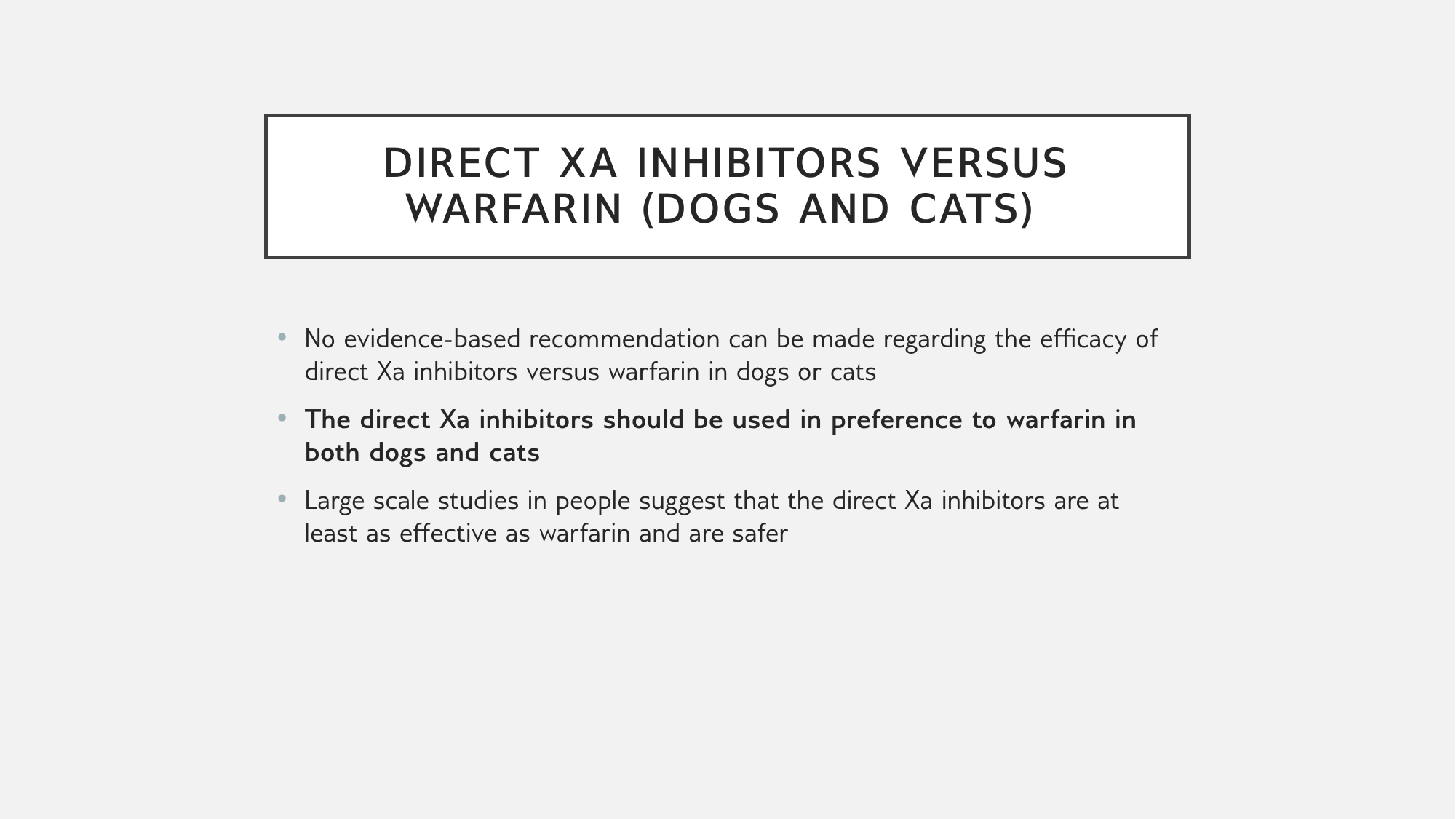

# Direct Xa inhibitors versus warfarin (dogs and cats)
No evidence-based recommendation can be made regarding the efficacy of direct Xa inhibitors versus warfarin in dogs or cats
The direct Xa inhibitors should be used in preference to warfarin in both dogs and cats
Large scale studies in people suggest that the direct Xa inhibitors are at least as effective as warfarin and are safer